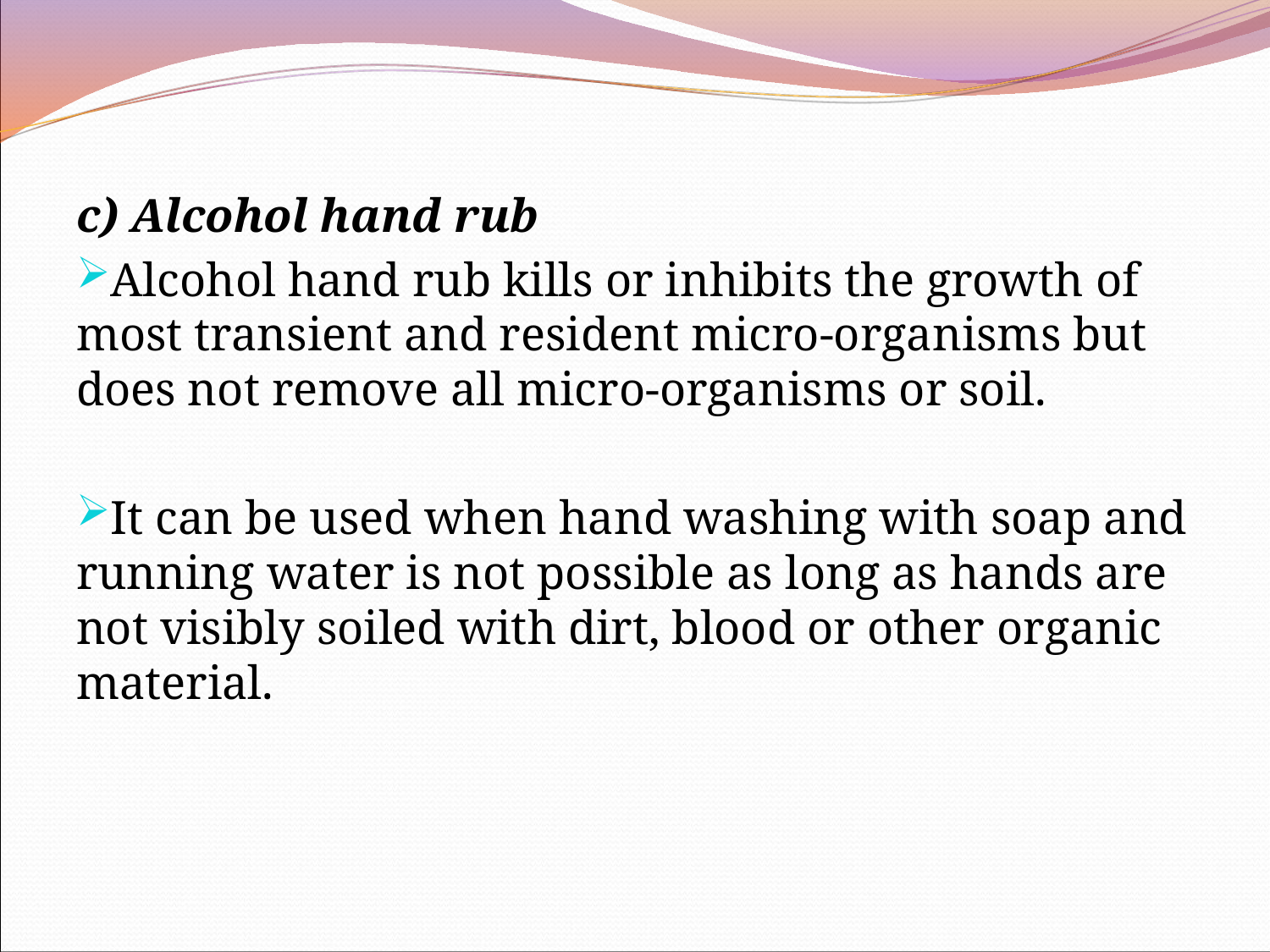

c) Alcohol hand rub
Alcohol hand rub kills or inhibits the growth of most transient and resident micro-organisms but does not remove all micro-organisms or soil.

It can be used when hand washing with soap and running water is not possible as long as hands are not visibly soiled with dirt, blood or other organic material.